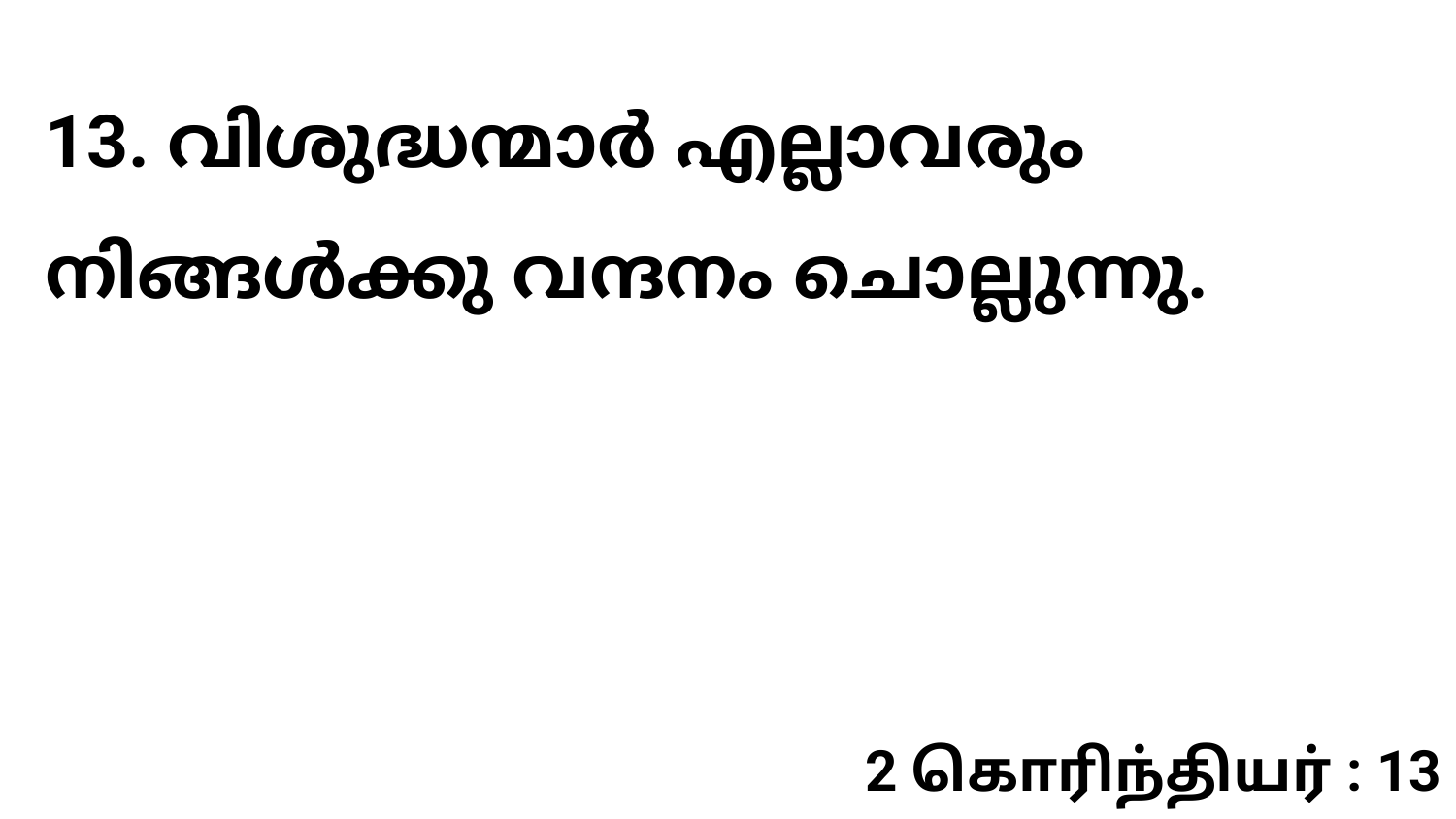

13. വിശുദ്ധന്മാർ എല്ലാവരും നിങ്ങൾക്കു വന്ദനം ചൊല്ലുന്നു.
2 கொரிந்தியர் : 13